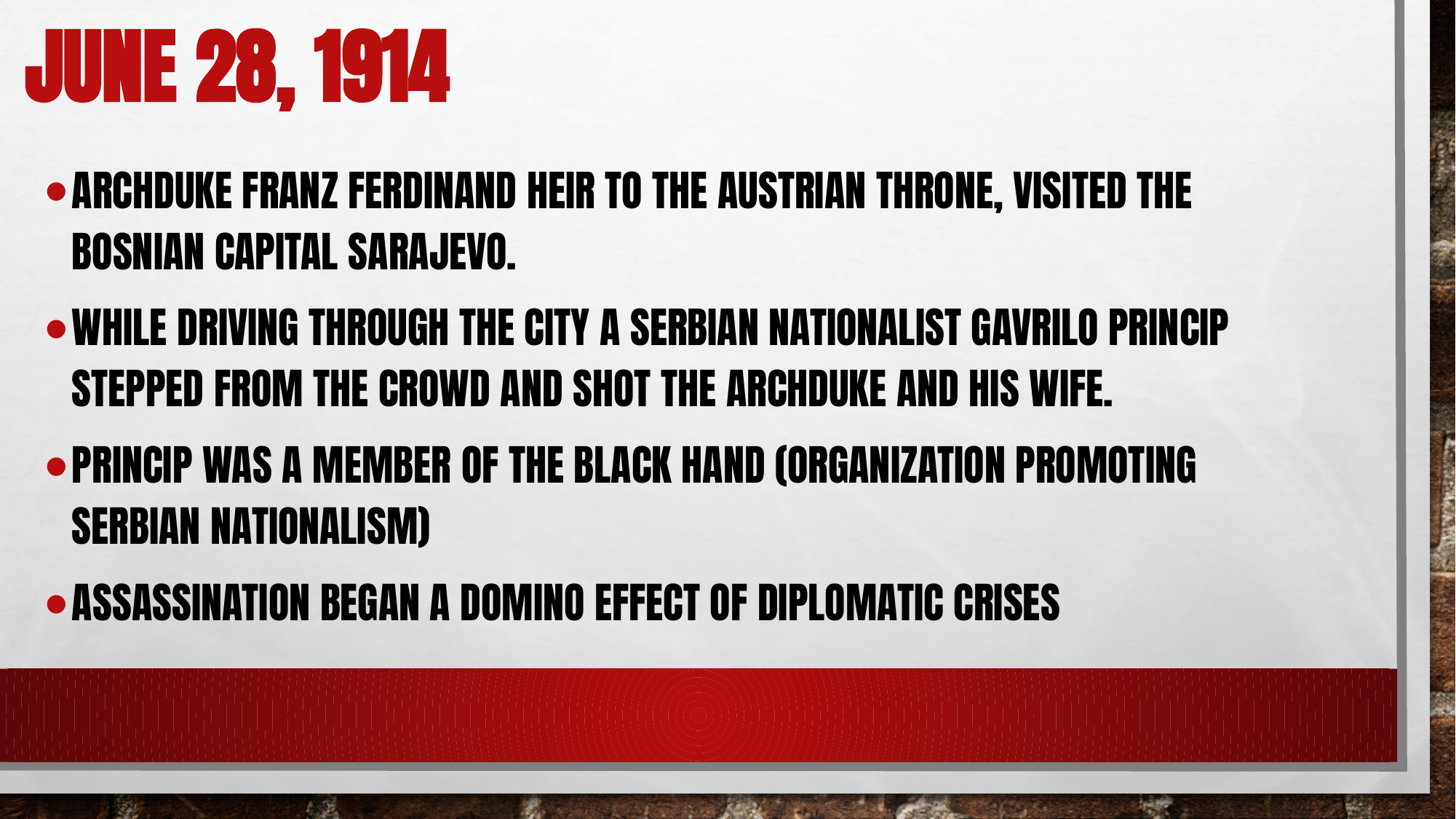

# June 28, 1914
Archduke Franz Ferdinand heir to the Austrian throne, visited the Bosnian capital Sarajevo.
While driving through the city a Serbian nationalist Gavrilo Princip stepped from the crowd and shot the Archduke and his wife.
Princip was a member of the Black Hand (organization promoting Serbian nationalism)
Assassination began a domino effect of diplomatic crises